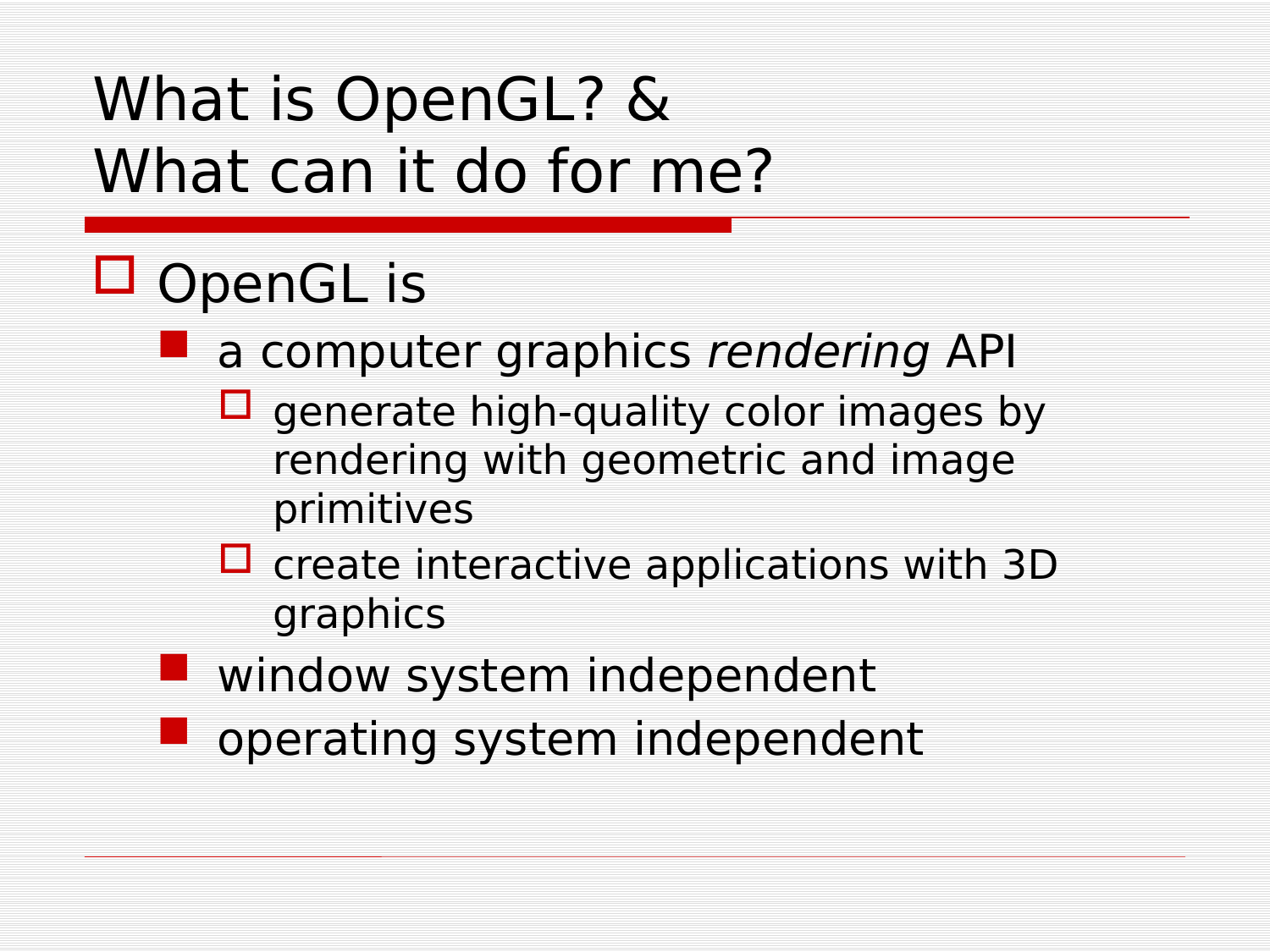

# What is OpenGL? & What can it do for me?
OpenGL is
a computer graphics rendering API
generate high-quality color images by rendering with geometric and image primitives
create interactive applications with 3D graphics
window system independent
operating system independent